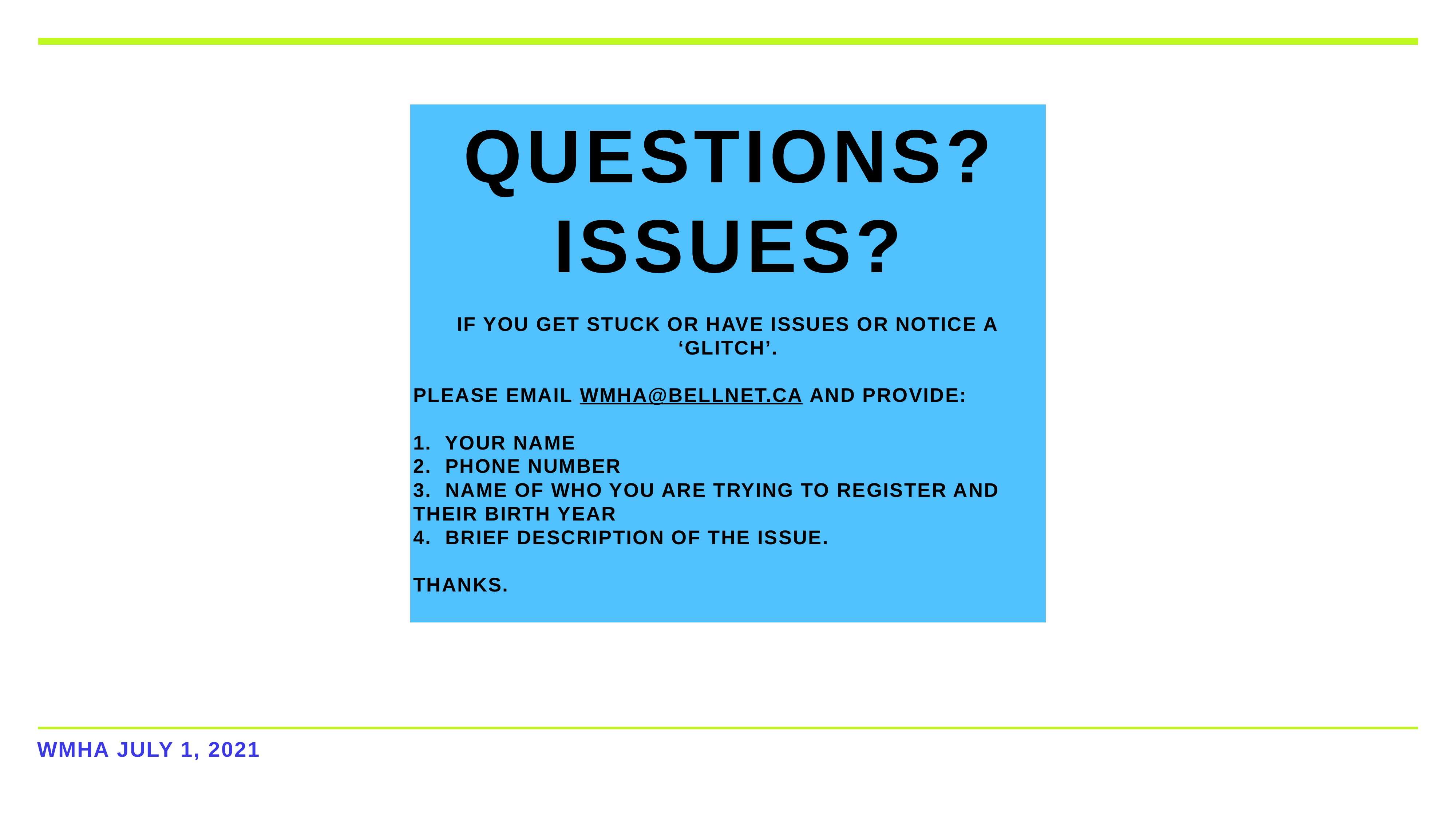

Questions?
ISSUES?

If you get stuck or have issues or notice a ‘glitch’.

Please email wmha@bellnet.ca and provide:

1.  your name
2.  phone number
3.  Name of who you are trying to register and their birth year
4.  brief description of the issue.

Thanks.

WMHA July 1, 2021